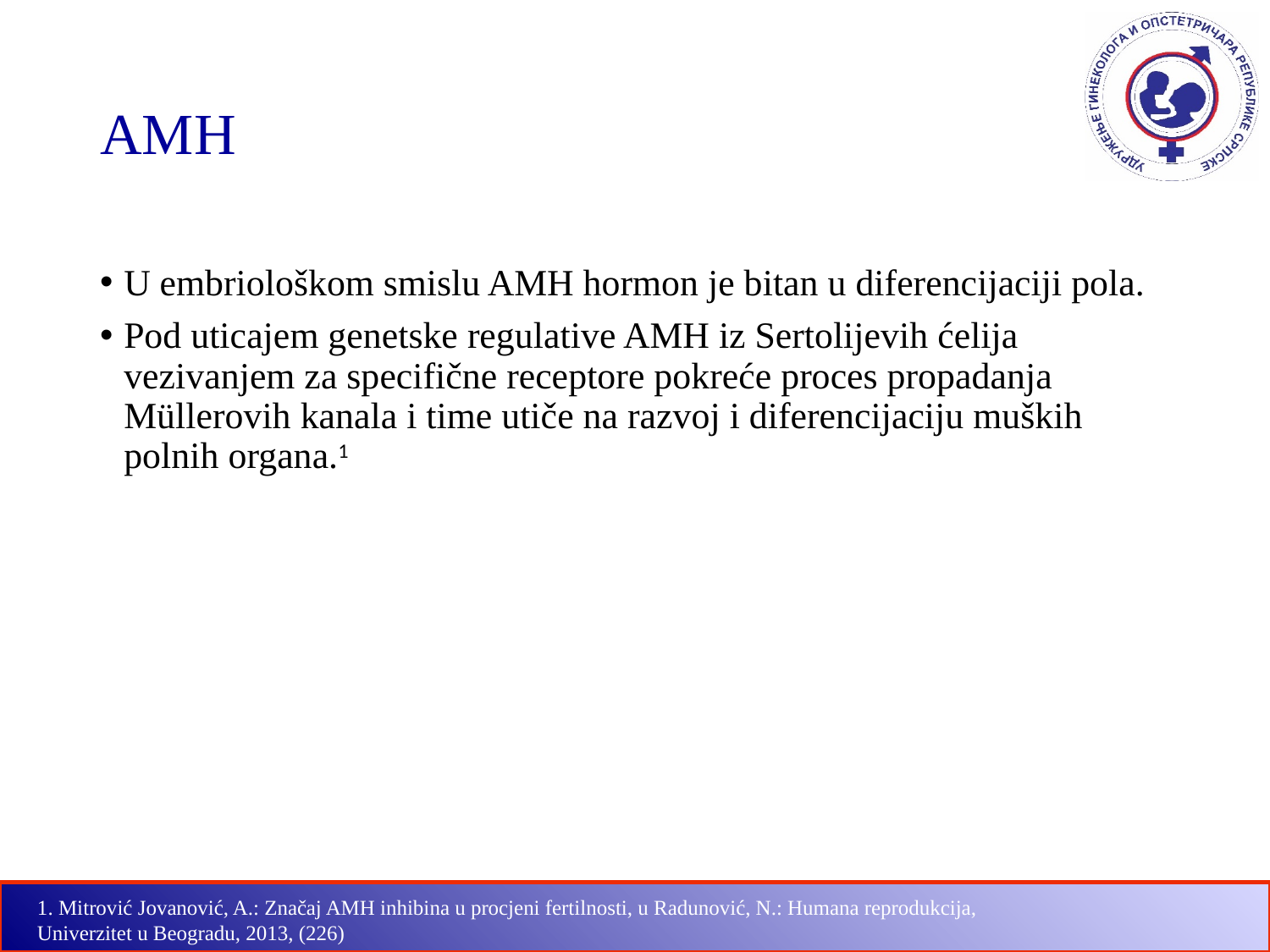

# AMH
U embriološkom smislu AMH hormon je bitan u diferencijaciji pola.
Pod uticajem genetske regulative AMH iz Sertolijevih ćelija vezivanjem za specifične receptore pokreće proces propadanja Müllerovih kanala i time utiče na razvoj i diferencijaciju muških polnih organa.1
1. Mitrović Jovanović, A.: Značaj AMH inhibina u procjeni fertilnosti, u Radunović, N.: Humana reprodukcija, Univerzitet u Beogradu, 2013, (226)